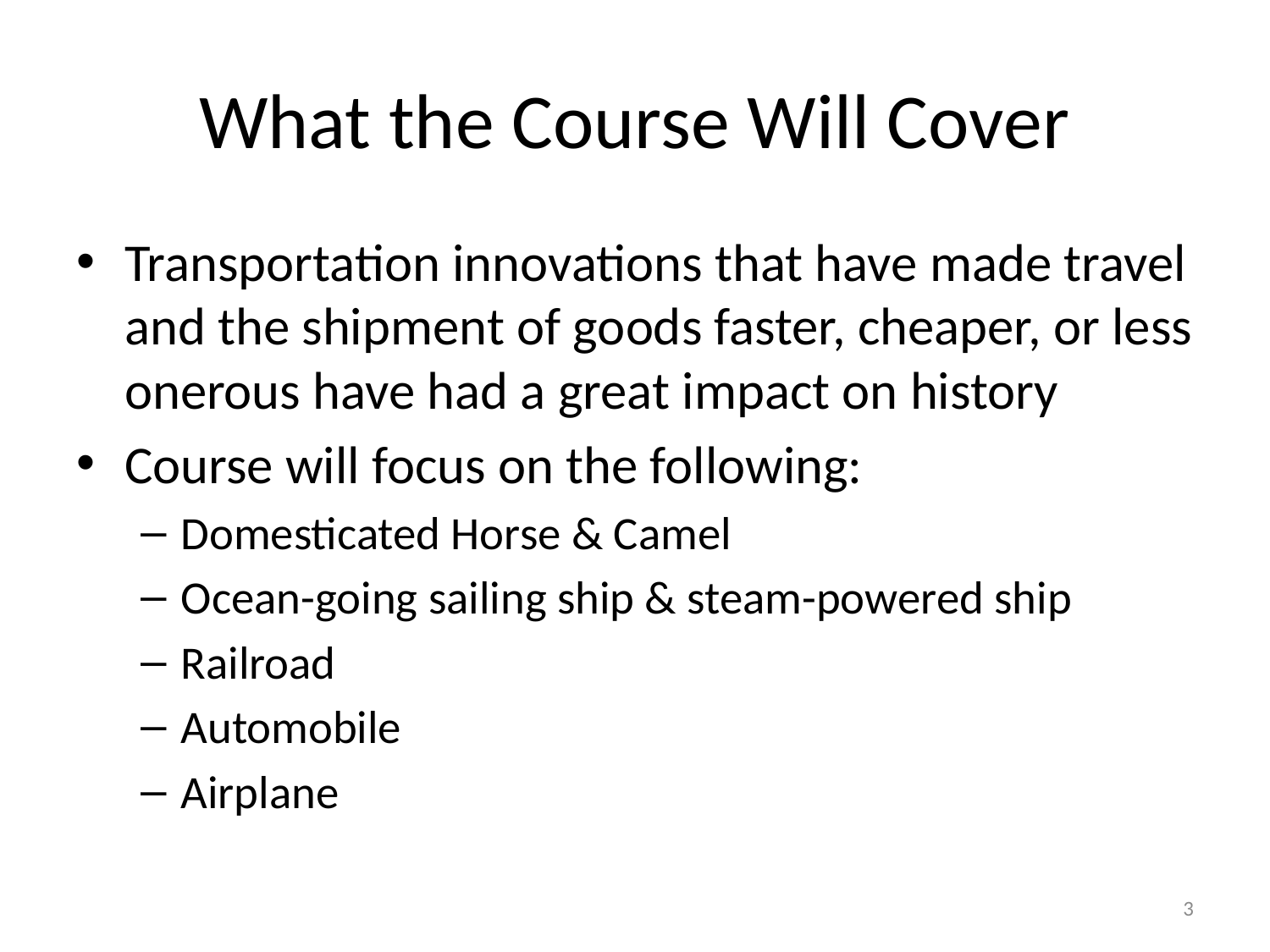

# What the Course Will Cover
Transportation innovations that have made travel and the shipment of goods faster, cheaper, or less onerous have had a great impact on history
Course will focus on the following:
Domesticated Horse & Camel
Ocean-going sailing ship & steam-powered ship
Railroad
Automobile
Airplane

3